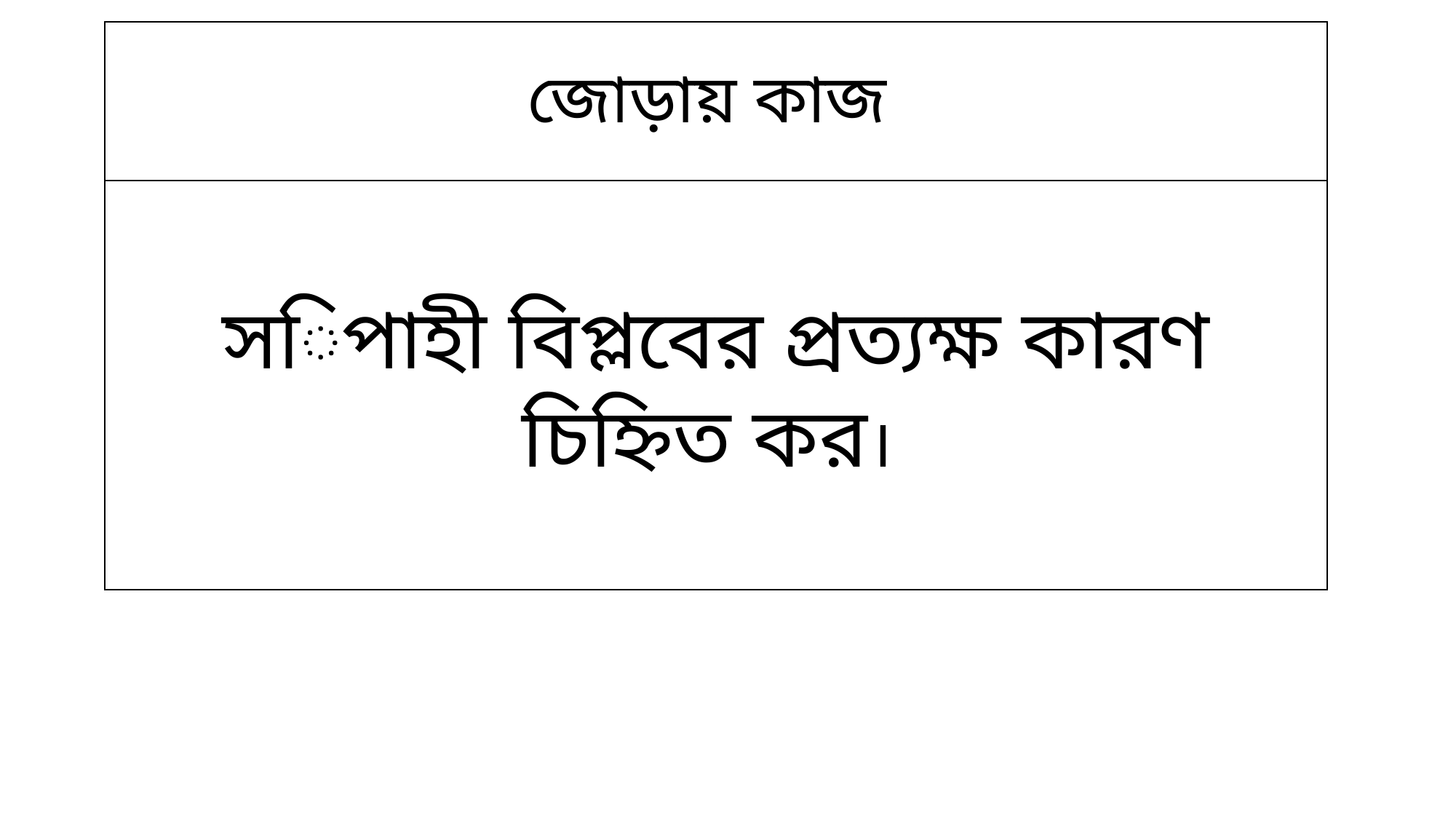

# জোড়ায় কাজ
সিপাহী বিপ্লবের প্রত্যক্ষ কারণ চিহ্নিত কর।